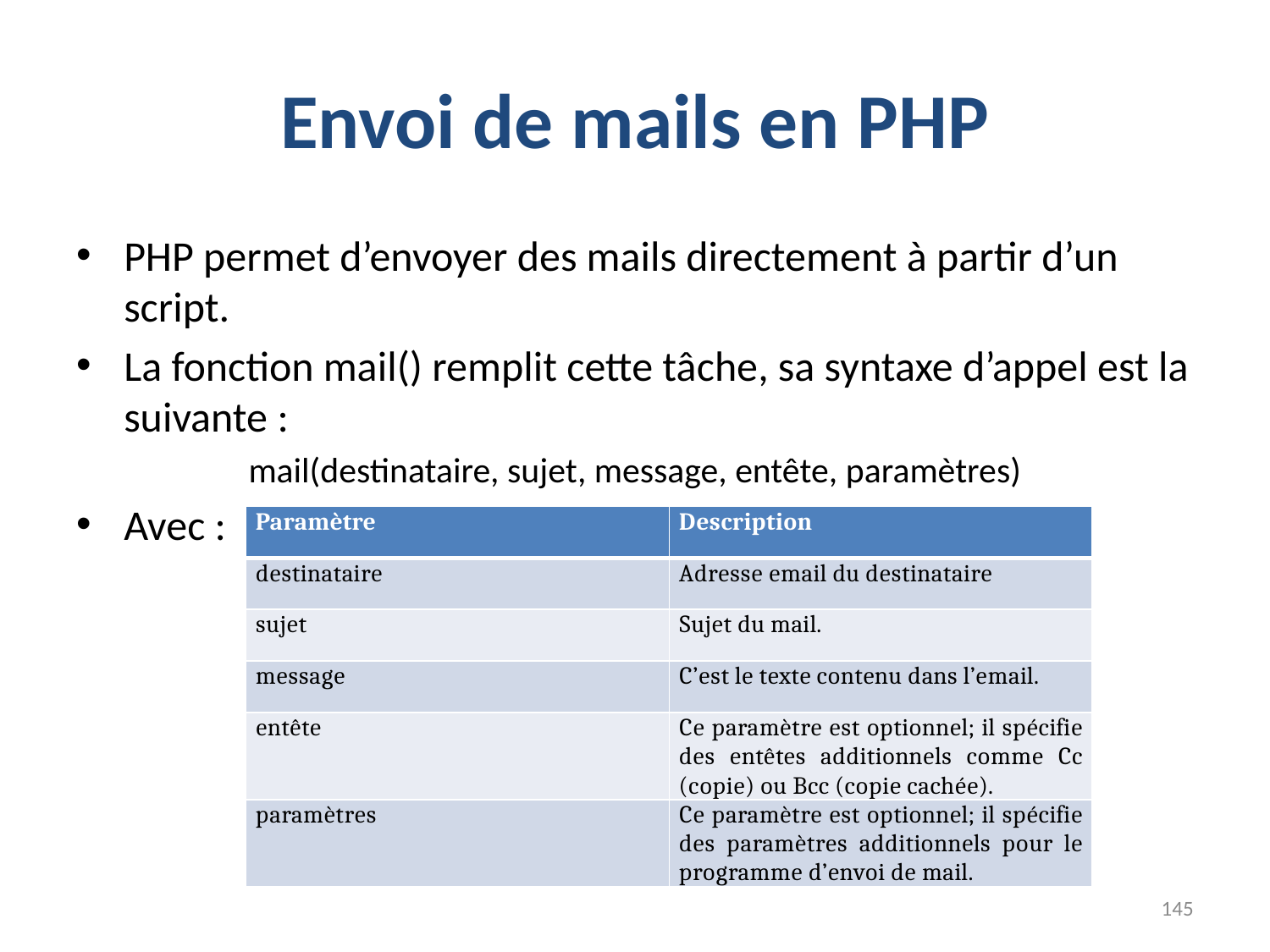

# Envoi de mails en PHP
PHP permet d’envoyer des mails directement à partir d’un script.
La fonction mail() remplit cette tâche, sa syntaxe d’appel est la suivante :
mail(destinataire, sujet, message, entête, paramètres)
Avec :
| Paramètre | Description |
| --- | --- |
| destinataire | Adresse email du destinataire |
| sujet | Sujet du mail. |
| message | C’est le texte contenu dans l’email. |
| entête | Ce paramètre est optionnel; il spécifie des entêtes additionnels comme Cc (copie) ou Bcc (copie cachée). |
| paramètres | Ce paramètre est optionnel; il spécifie des paramètres additionnels pour le programme d’envoi de mail. |
145